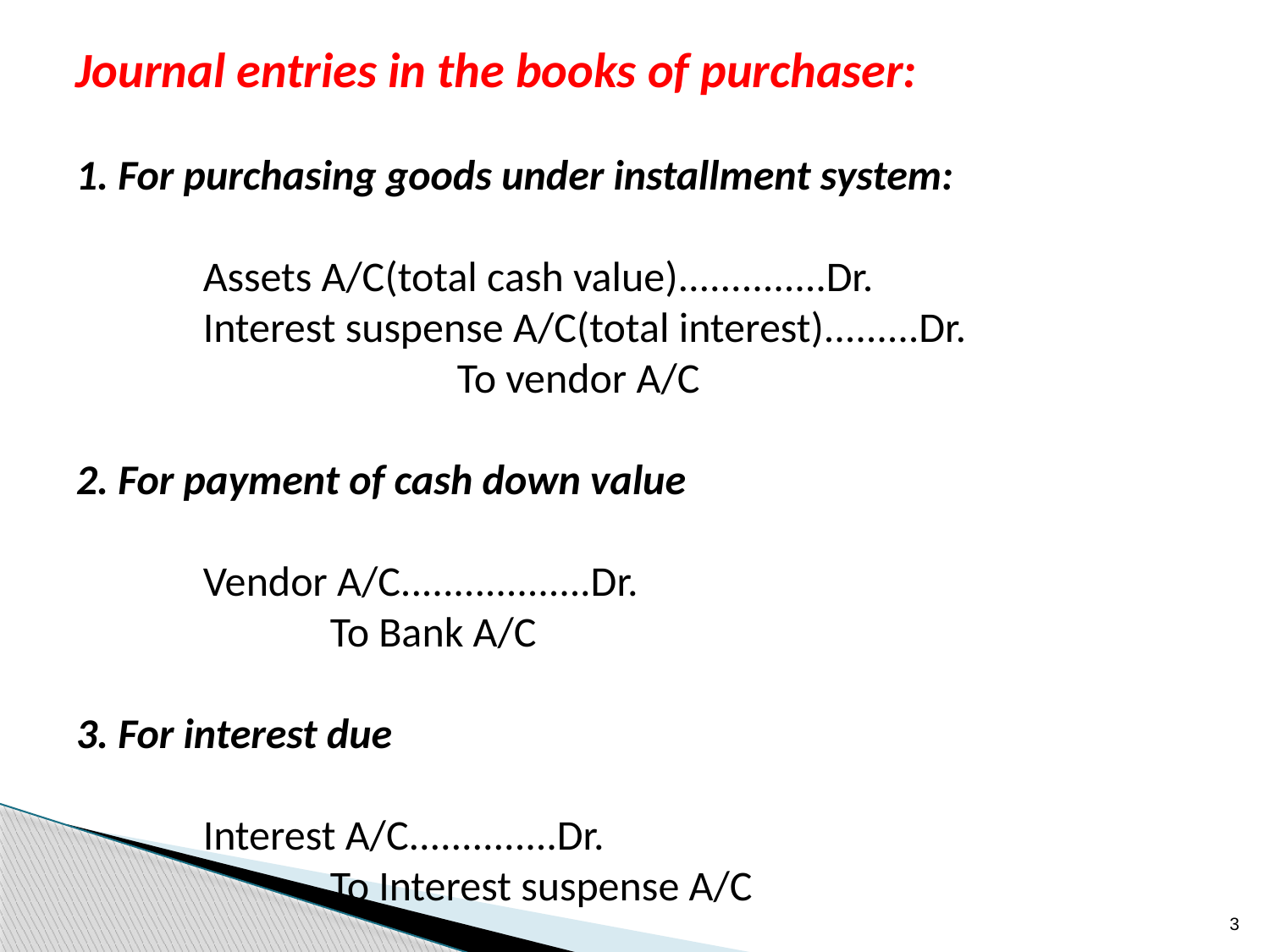

Journal entries in the books of purchaser:
1. For purchasing goods under installment system:

	Assets A/C(total cash value)..............Dr.
	Interest suspense A/C(total interest).........Dr.
			To vendor A/C
2. For payment of cash down value

	Vendor A/C..................Dr.
		To Bank A/C
3. For interest due

	Interest A/C..............Dr.
		To Interest suspense A/C
3